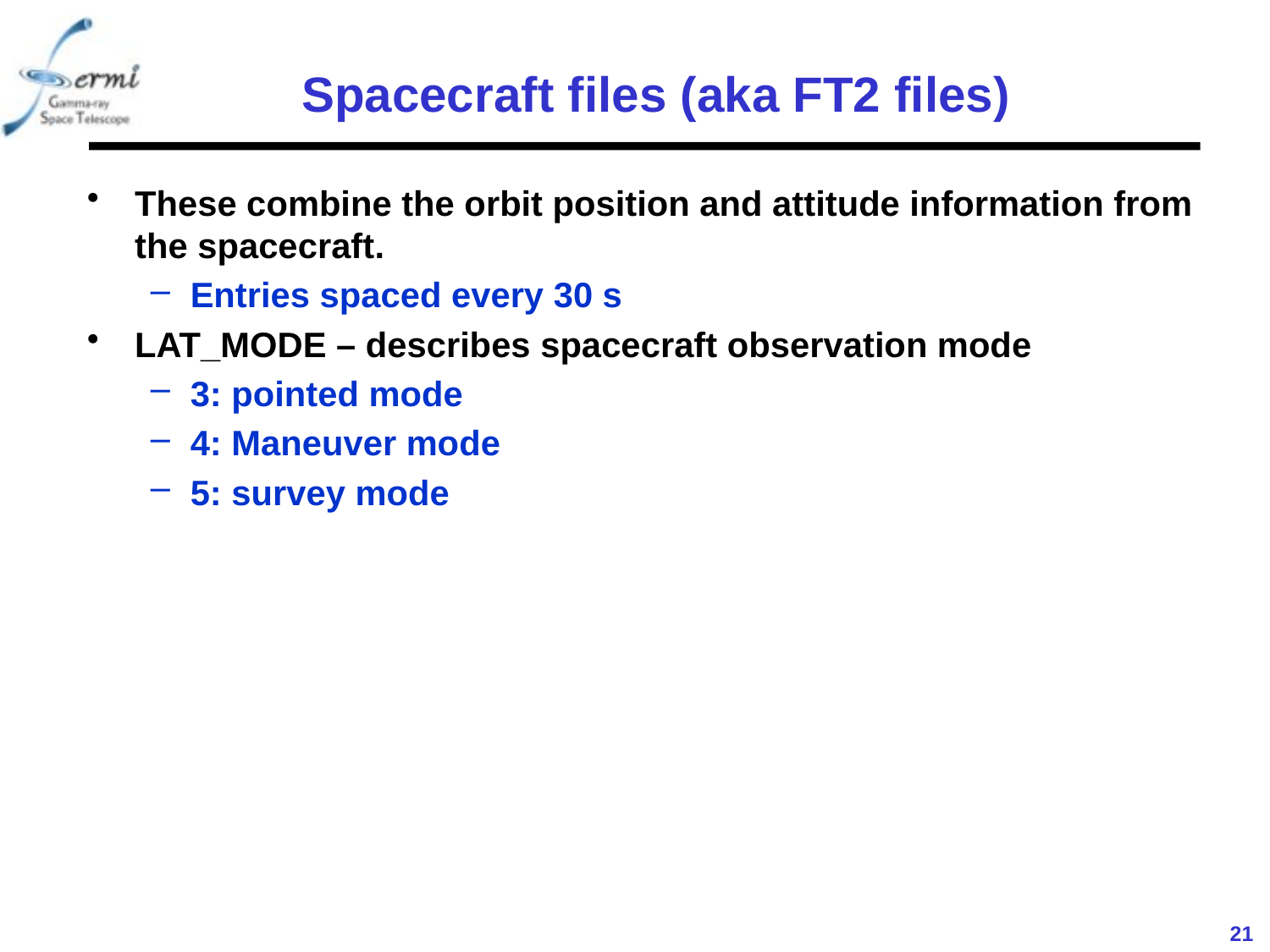

# Spacecraft files (aka FT2 files)
These combine the orbit position and attitude information from the spacecraft.
Entries spaced every 30 s
LAT_MODE – describes spacecraft observation mode
3: pointed mode
4: Maneuver mode
5: survey mode